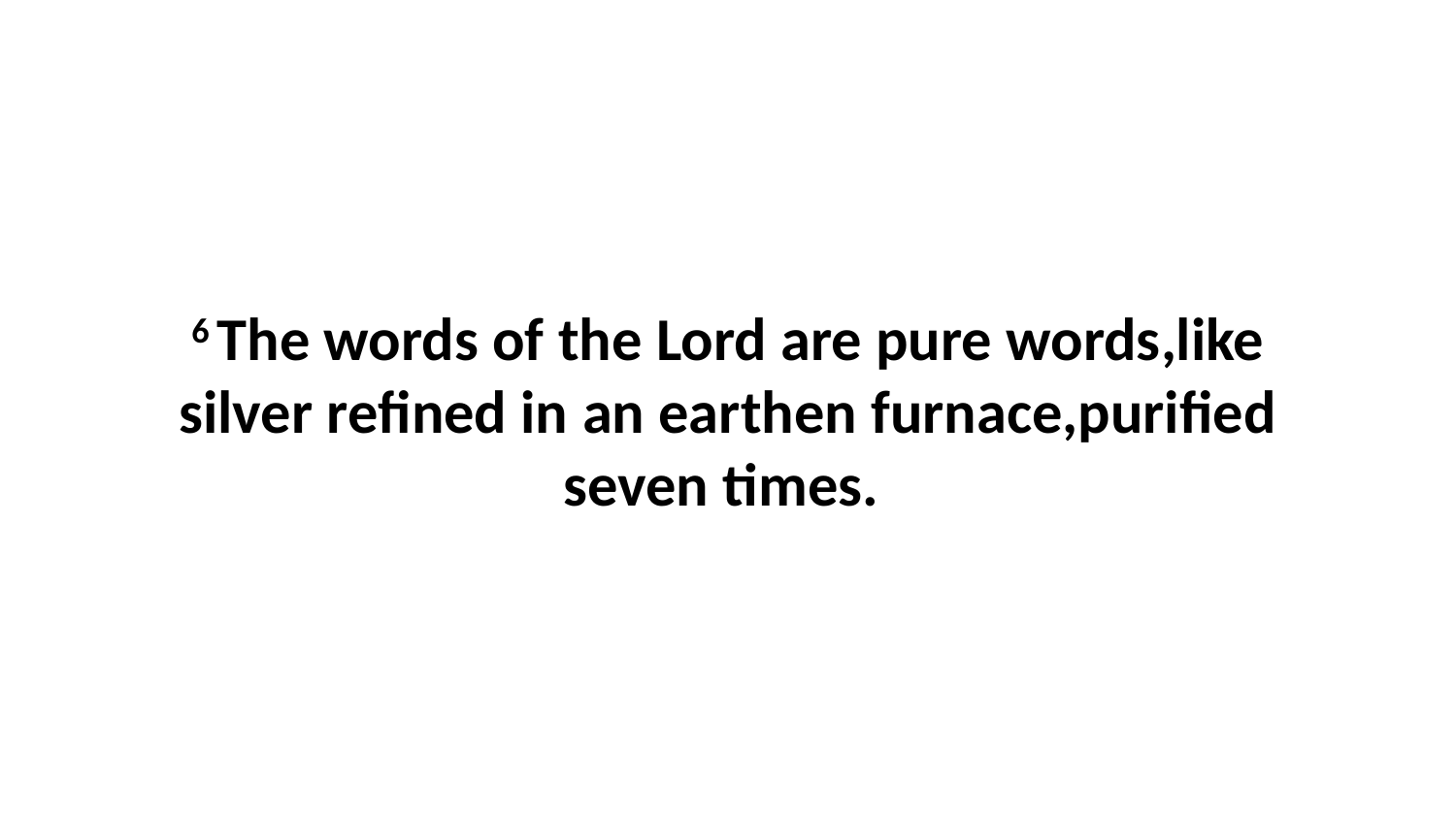

6 The words of the Lord are pure words,like silver refined in an earthen furnace,purified seven times.